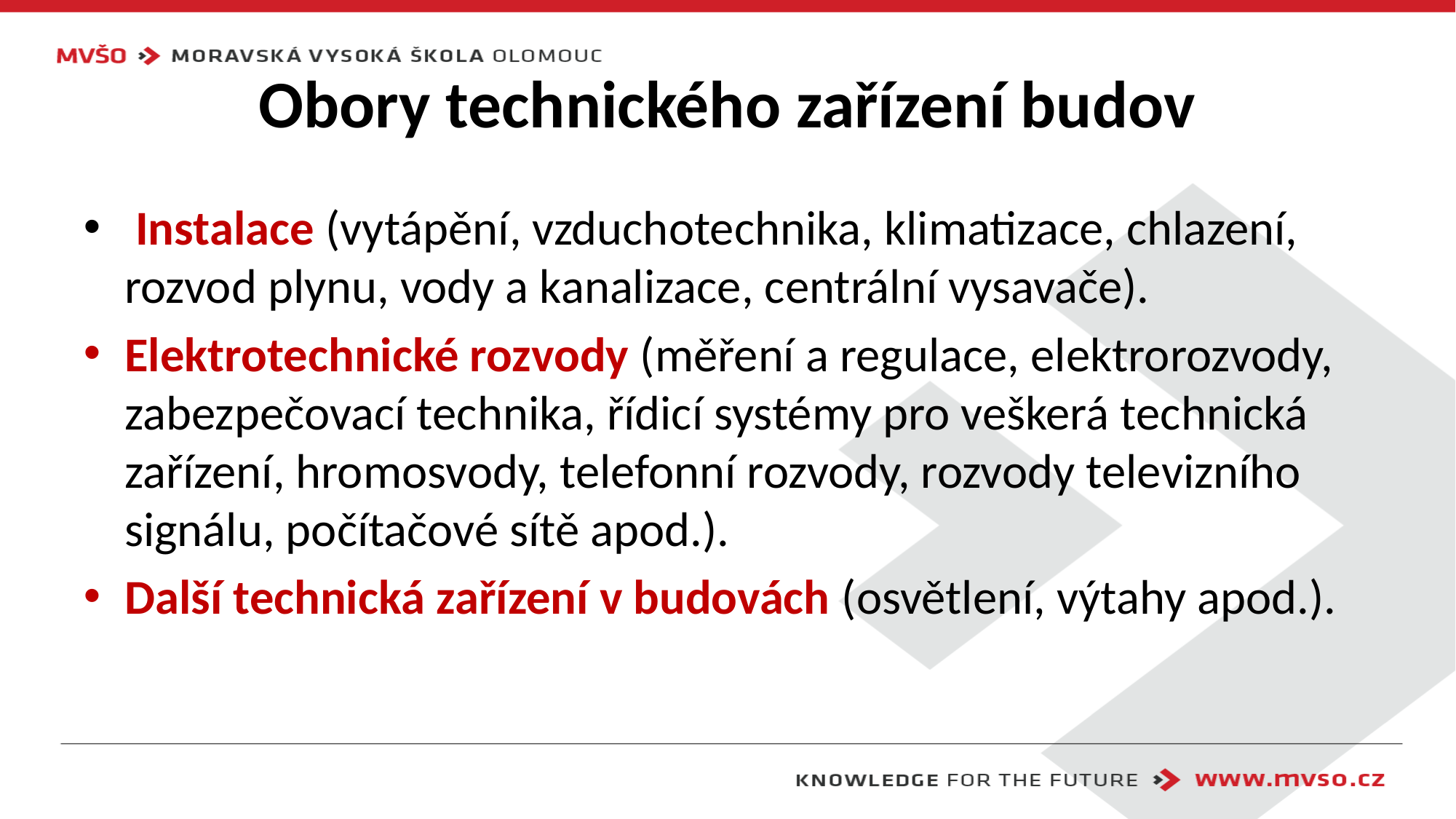

# Obory technického zařízení budov
 Instalace (vytápění, vzduchotechnika, klimatizace, chlazení, rozvod plynu, vody a kanalizace, centrální vysavače).
Elektrotechnické rozvody (měření a regulace, elektrorozvody, zabezpečovací technika, řídicí systémy pro veškerá technická zařízení, hromosvody, telefonní rozvody, rozvody televizního signálu, počítačové sítě apod.).
Další technická zařízení v budovách (osvětlení, výtahy apod.).